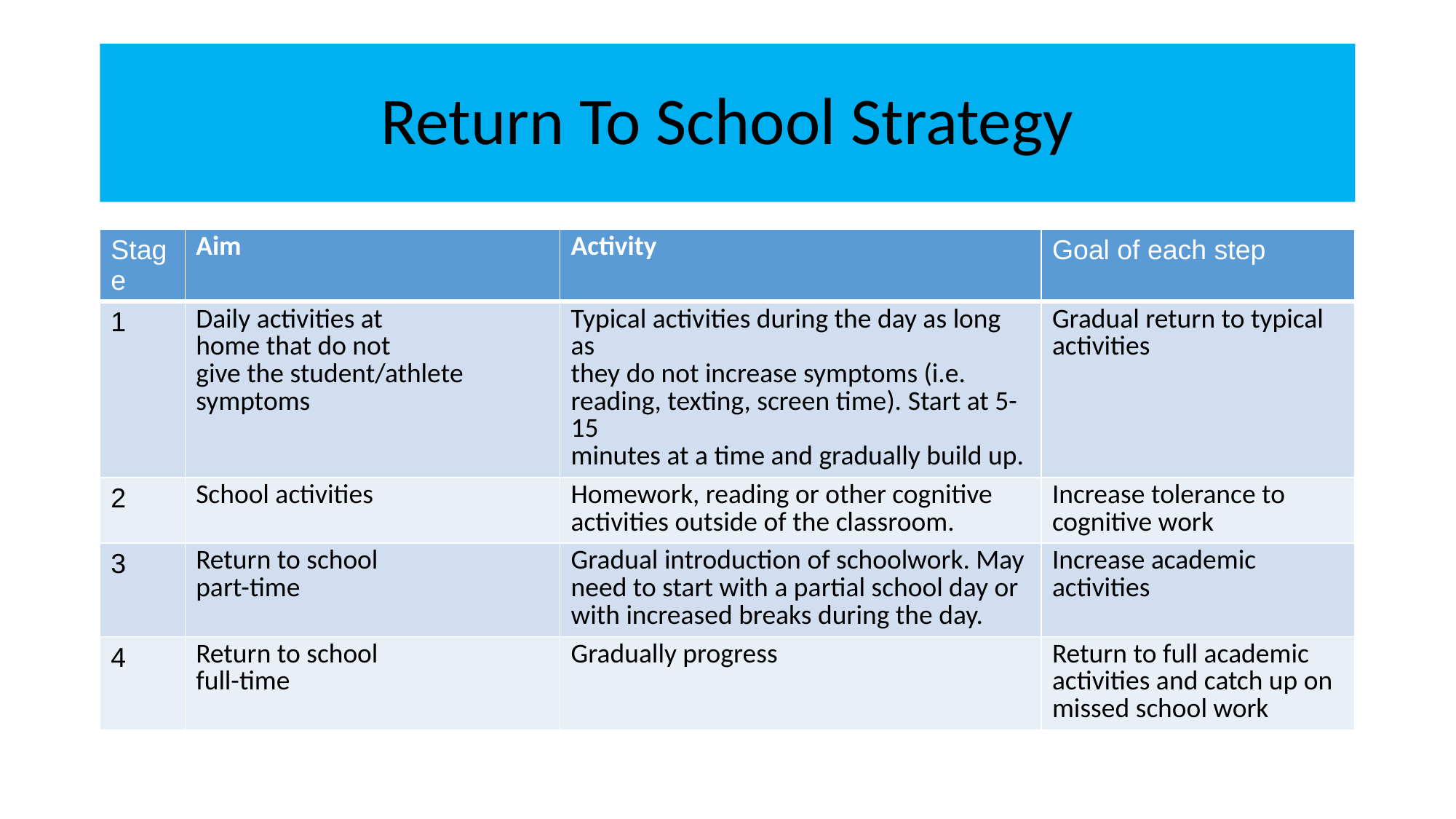

# Return To School Strategy
| Stage | Aim | Activity | Goal of each step |
| --- | --- | --- | --- |
| 1 | Daily activities at home that do not give the student/athlete symptoms | Typical activities during the day as long as they do not increase symptoms (i.e. reading, texting, screen time). Start at 5-15 minutes at a time and gradually build up. | Gradual return to typical activities |
| 2 | School activities | Homework, reading or other cognitive activities outside of the classroom. | Increase tolerance to cognitive work |
| 3 | Return to school part-time | Gradual introduction of schoolwork. May need to start with a partial school day or with increased breaks during the day. | Increase academic activities |
| 4 | Return to school full-time | Gradually progress | Return to full academic activities and catch up on missed school work |